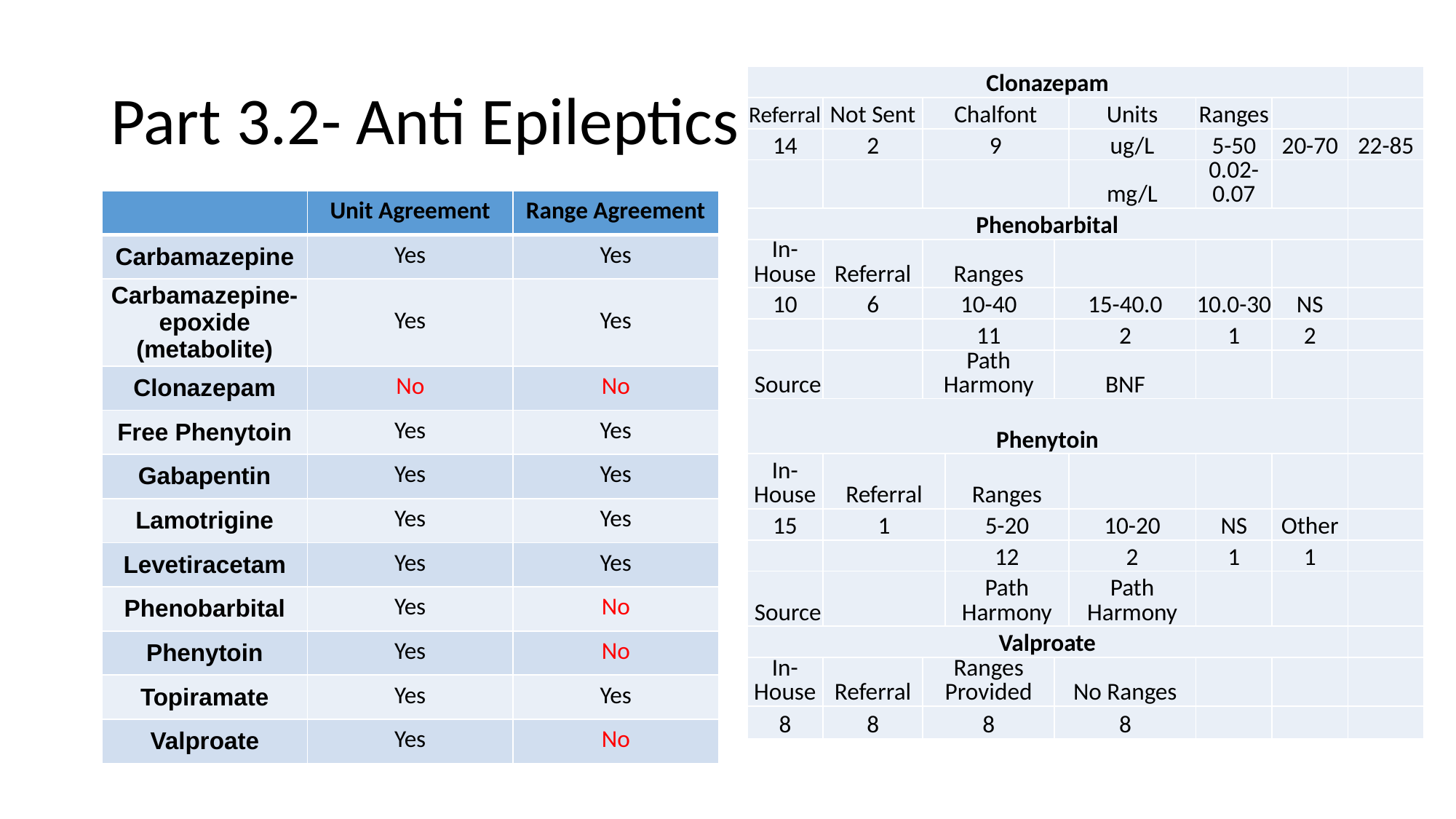

# Part 3.2- Anti Epileptics
| Clonazepam |  |  |  |  |  |  |  |  |
| --- | --- | --- | --- | --- | --- | --- | --- | --- |
| Referral | Not Sent | Chalfont |  |  | Units | Ranges |  |  |
| 14 | 2 | 9 |  |  | ug/L | 5-50 | 20-70 | 22-85 |
|  |  |  |  |  | mg/L | 0.02-0.07 |  |  |
| Phenobarbital |  |  |  |  |  |  |  |  |
| In-House | Referral | Ranges |  |  |  |  |  |  |
| 10 | 6 | 10-40 |  | 15-40.0 |  | 10.0-30 | NS |  |
|  |  | 11 |  | 2 |  | 1 | 2 |  |
| Source |  | Path Harmony |  | BNF |  |  |  |  |
| Phenytoin |  |  |  |  |  |  |  |  |
| In-House | Referral |  | Ranges |  |  |  |  |  |
| 15 | 1 |  | 5-20 |  | 10-20 | NS | Other |  |
|  |  |  | 12 |  | 2 | 1 | 1 |  |
| Source |  |  | Path Harmony |  | Path Harmony |  |  |  |
| Valproate |  |  |  |  |  |  |  |  |
| In-House | Referral | Ranges Provided |  | No Ranges |  |  |  |  |
| 8 | 8 | 8 |  | 8 |  |  |  |  |
|  | Unit Agreement | Range Agreement |
| --- | --- | --- |
| Carbamazepine | Yes | Yes |
| Carbamazepine-epoxide (metabolite) | Yes | Yes |
| Clonazepam | No | No |
| Free Phenytoin | Yes | Yes |
| Gabapentin | Yes | Yes |
| Lamotrigine | Yes | Yes |
| Levetiracetam | Yes | Yes |
| Phenobarbital | Yes | No |
| Phenytoin | Yes | No |
| Topiramate | Yes | Yes |
| Valproate | Yes | No |